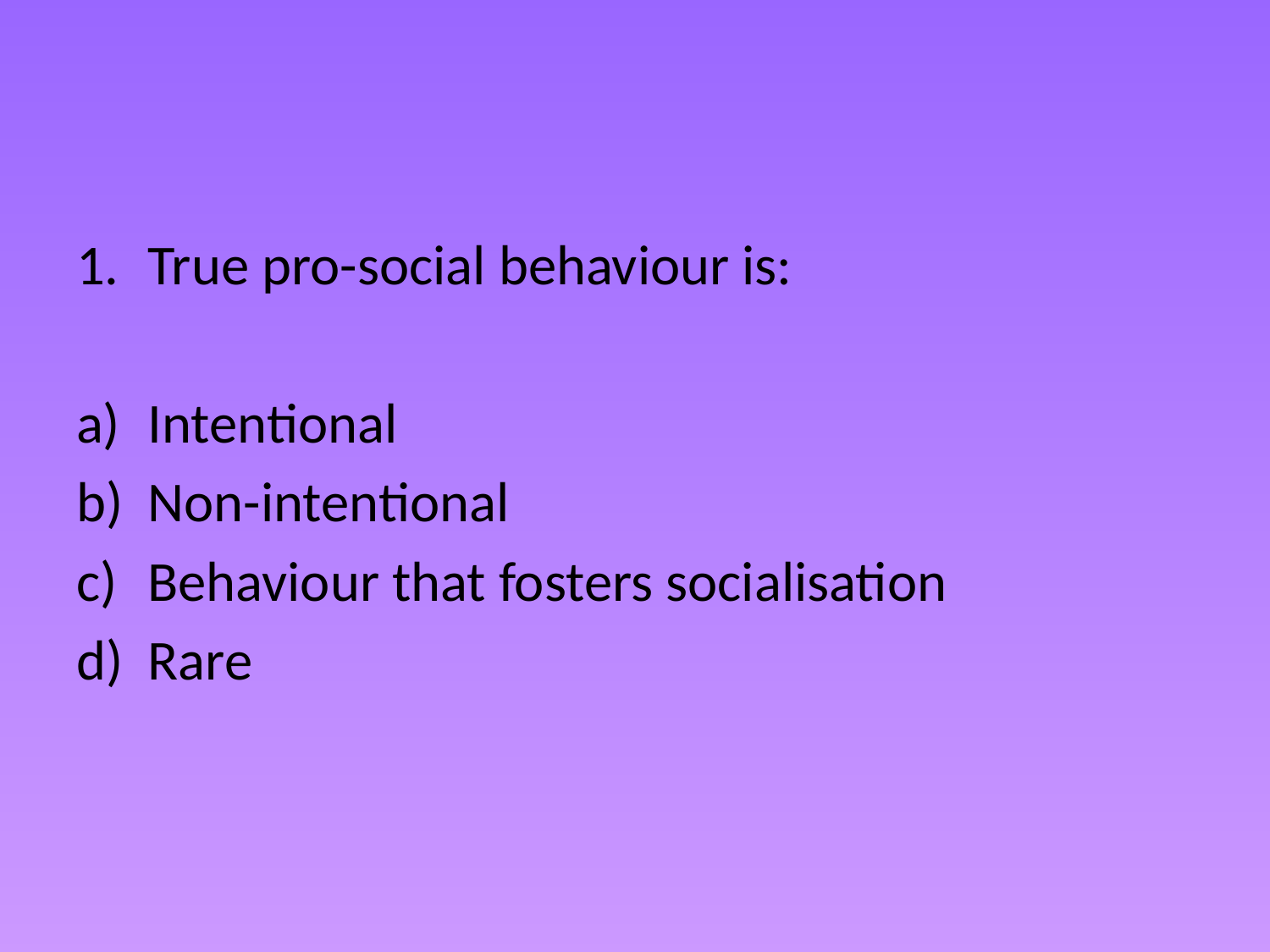

#
True pro-social behaviour is:

Intentional
Non-intentional
Behaviour that fosters socialisation
Rare